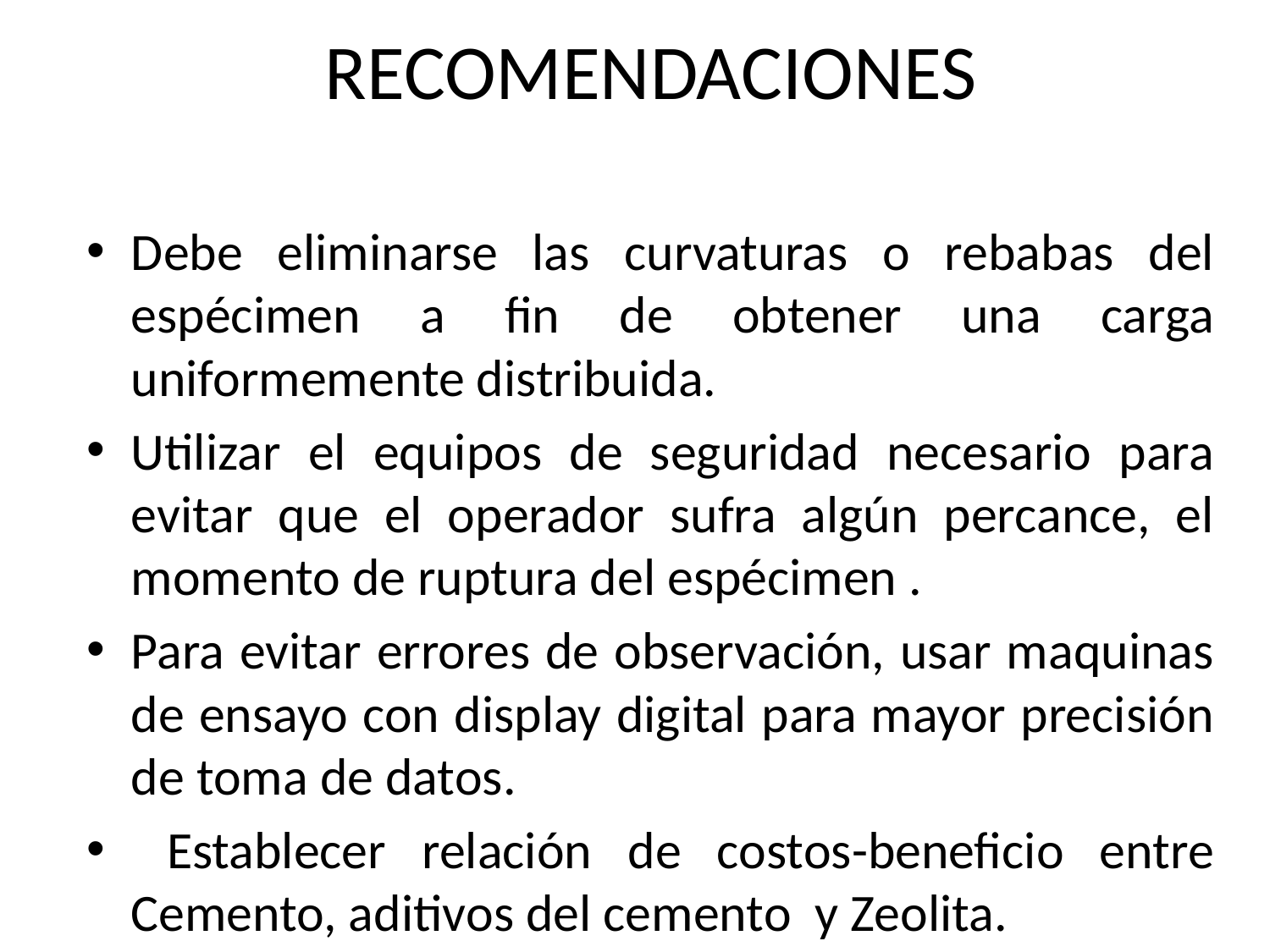

# RECOMENDACIONES
Debe eliminarse las curvaturas o rebabas del espécimen a fin de obtener una carga uniformemente distribuida.
Utilizar el equipos de seguridad necesario para evitar que el operador sufra algún percance, el momento de ruptura del espécimen .
Para evitar errores de observación, usar maquinas de ensayo con display digital para mayor precisión de toma de datos.
 Establecer relación de costos-beneficio entre Cemento, aditivos del cemento  y Zeolita.